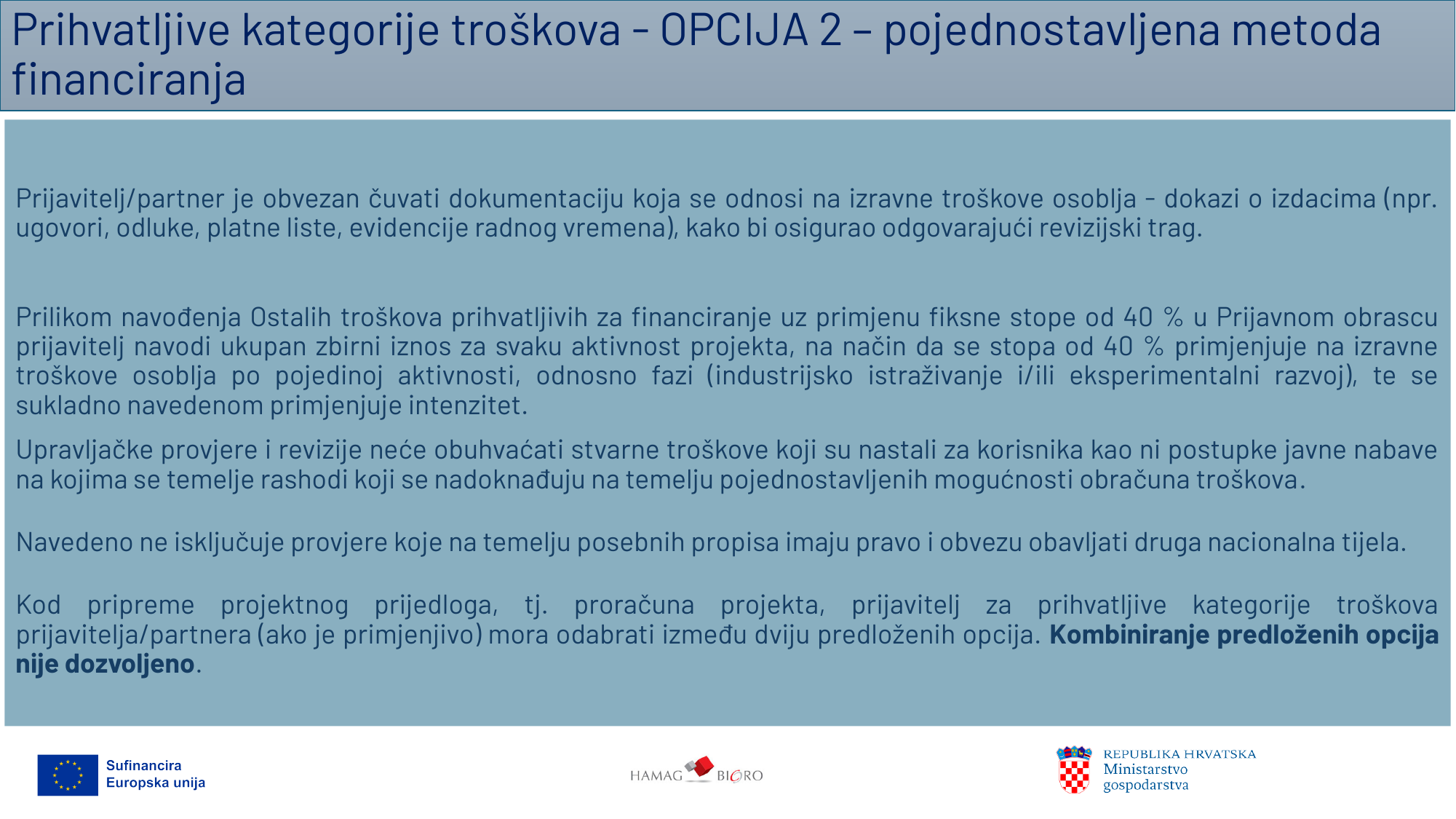

Prihvatljive kategorije troškova - OPCIJA 2 – pojednostavljena metoda financiranja

Prijavitelj/partner je obvezan čuvati dokumentaciju koja se odnosi na izravne troškove osoblja - dokazi o izdacima (npr. ugovori, odluke, platne liste, evidencije radnog vremena), kako bi osigurao odgovarajući revizijski trag.

Prilikom navođenja Ostalih troškova prihvatljivih za financiranje uz primjenu fiksne stope od 40 % u Prijavnom obrascu prijavitelj navodi ukupan zbirni iznos za svaku aktivnost projekta, na način da se stopa od 40 % primjenjuje na izravne troškove osoblja po pojedinoj aktivnosti, odnosno fazi (industrijsko istraživanje i/ili eksperimentalni razvoj), te se sukladno navedenom primjenjuje intenzitet.
Upravljačke provjere i revizije neće obuhvaćati stvarne troškove koji su nastali za korisnika kao ni postupke javne nabave na kojima se temelje rashodi koji se nadoknađuju na temelju pojednostavljenih mogućnosti obračuna troškova.
Navedeno ne isključuje provjere koje na temelju posebnih propisa imaju pravo i obvezu obavljati druga nacionalna tijela.
Kod pripreme projektnog prijedloga, tj. proračuna projekta, prijavitelj za prihvatljive kategorije troškova prijavitelja/partnera (ako je primjenjivo) mora odabrati između dviju predloženih opcija. Kombiniranje predloženih opcija nije dozvoljeno.